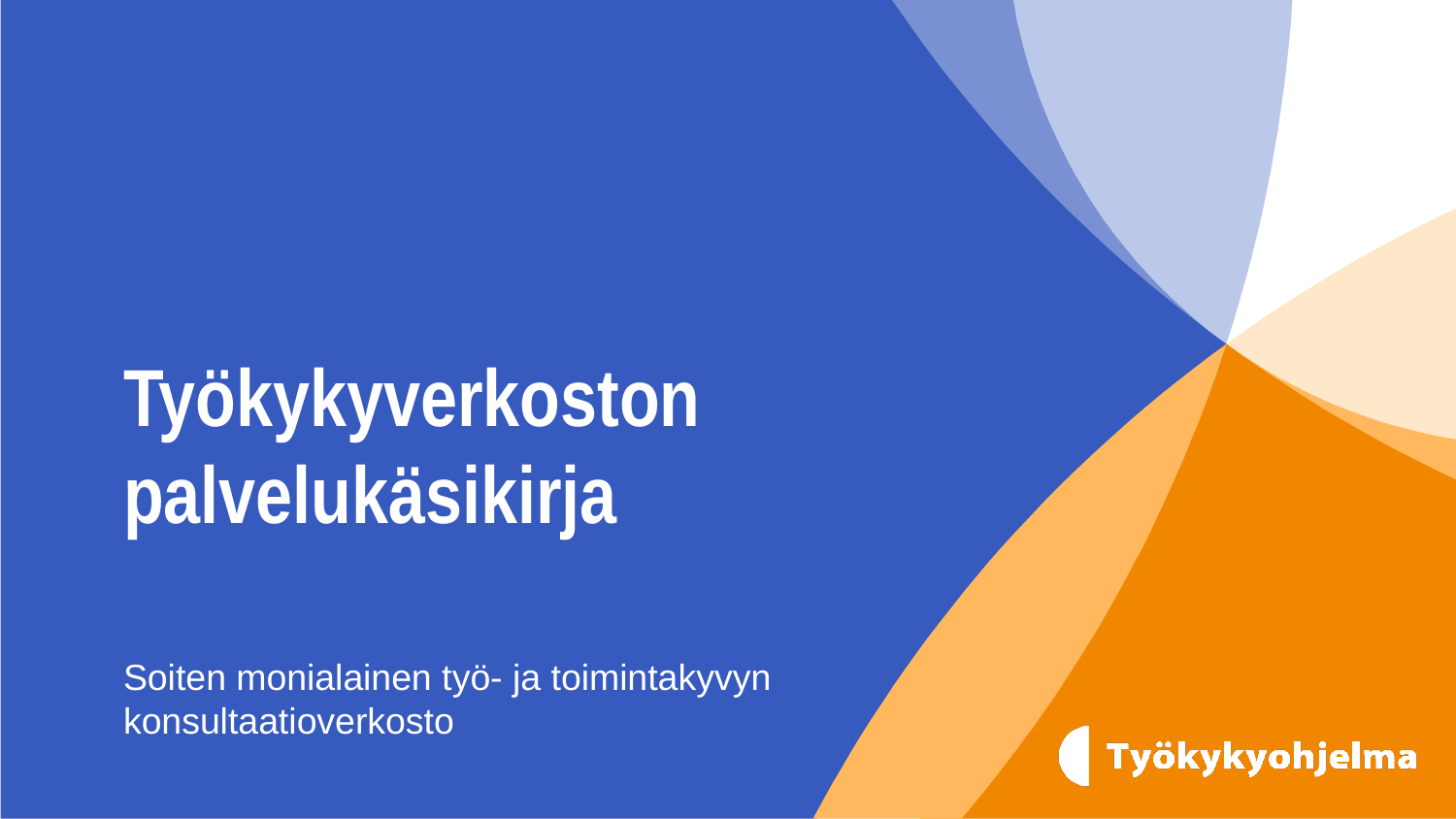

# Työkykyverkoston palvelukäsikirja
Soiten monialainen työ- ja toimintakyvyn konsultaatioverkosto